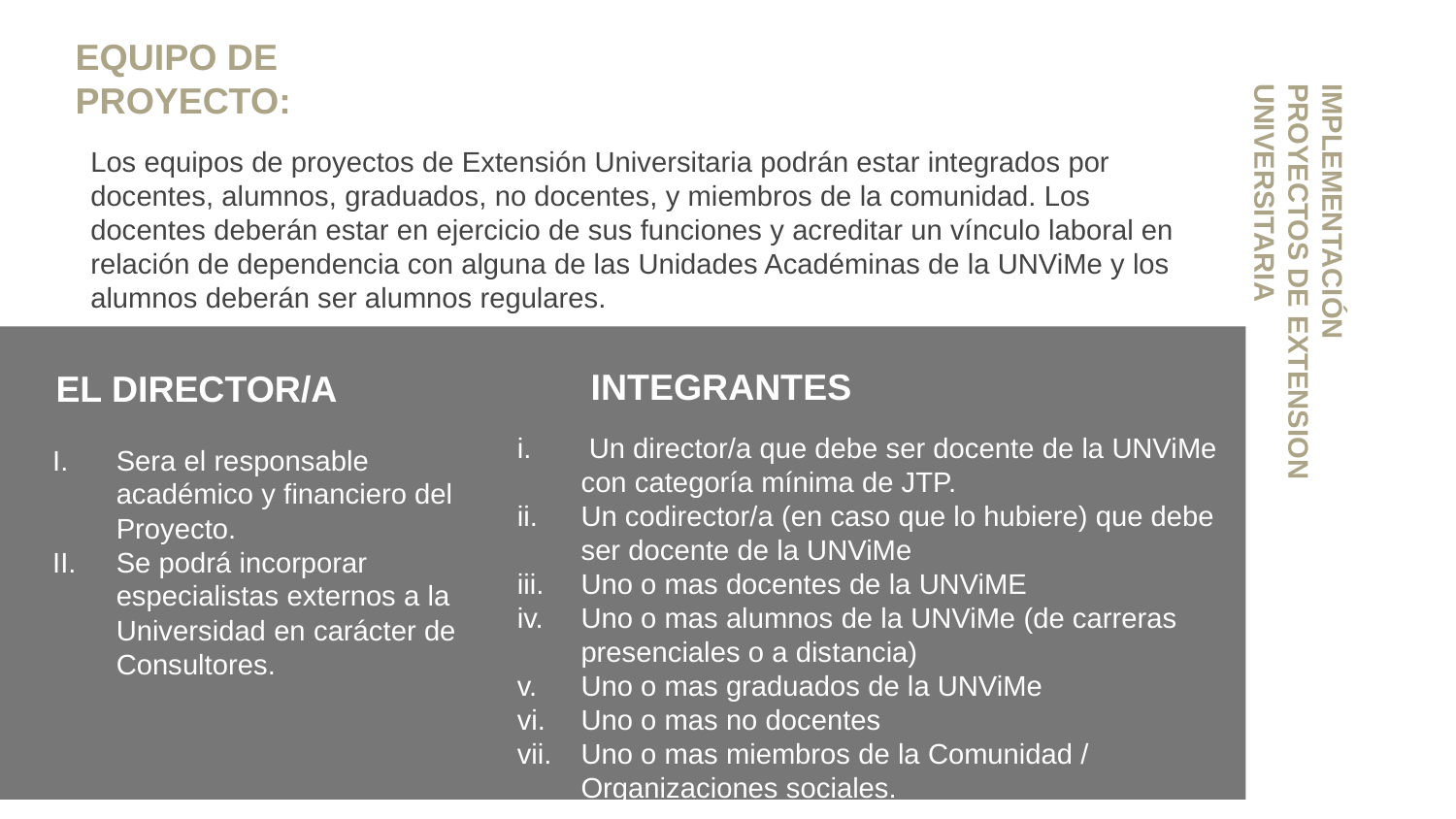

# EQUIPO DE PROYECTO:
Los equipos de proyectos de Extensión Universitaria podrán estar integrados por docentes, alumnos, graduados, no docentes, y miembros de la comunidad. Los docentes deberán estar en ejercicio de sus funciones y acreditar un vínculo laboral en relación de dependencia con alguna de las Unidades Académinas de la UNViMe y los alumnos deberán ser alumnos regulares.
IMPLEMENTACIÓN PROYECTOS DE EXTENSION UNIVERSITARIA
INTEGRANTES
EL DIRECTOR/A

 Un director/a que debe ser docente de la UNViMe con categoría mínima de JTP.
Un codirector/a (en caso que lo hubiere) que debe ser docente de la UNViMe
Uno o mas docentes de la UNViME
Uno o mas alumnos de la UNViMe (de carreras presenciales o a distancia)
Uno o mas graduados de la UNViMe
Uno o mas no docentes
Uno o mas miembros de la Comunidad / Organizaciones sociales.

Sera el responsable académico y financiero del Proyecto.
Se podrá incorporar especialistas externos a la Universidad en carácter de Consultores.